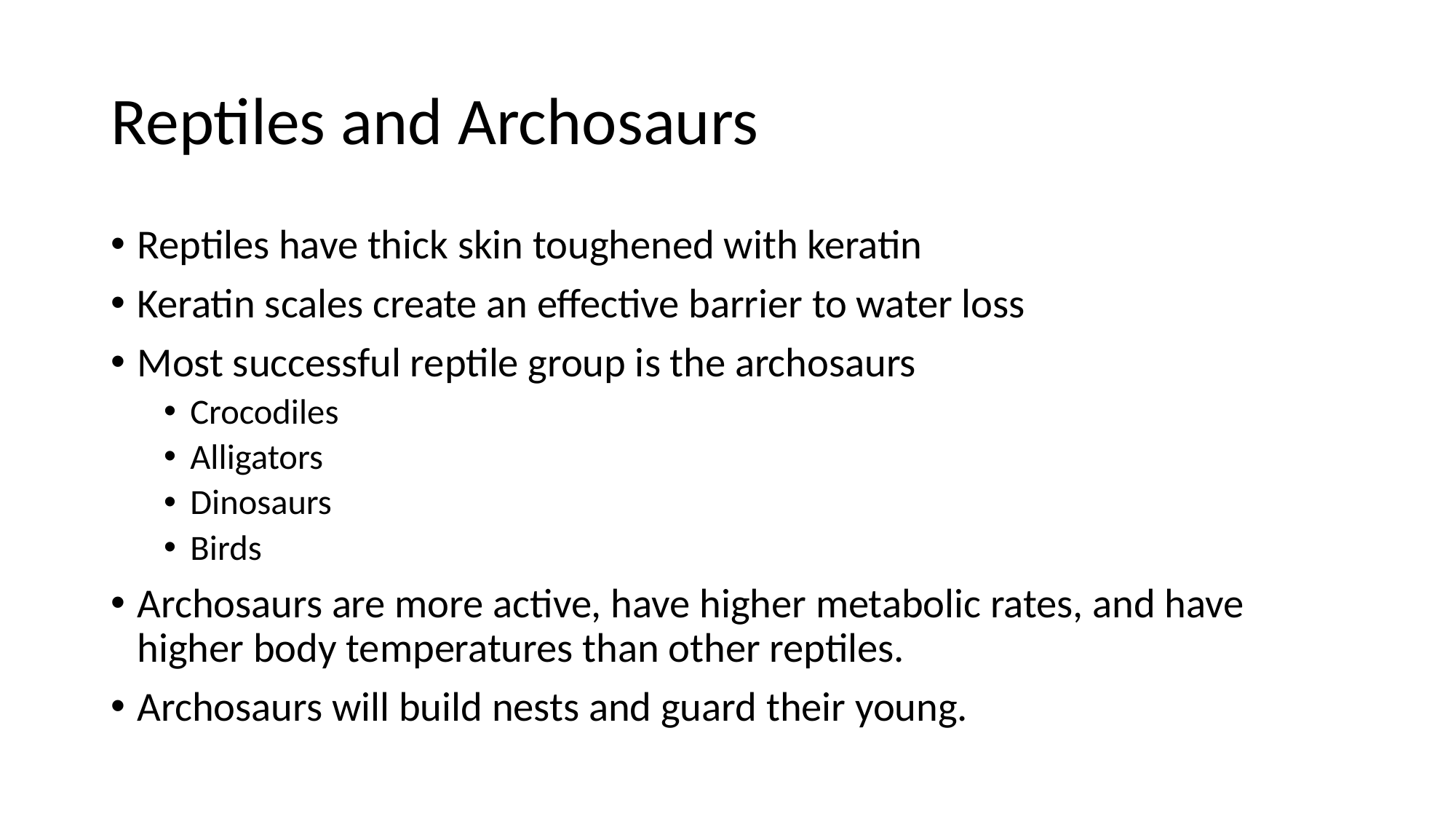

# Reptiles and Archosaurs
Reptiles have thick skin toughened with keratin
Keratin scales create an effective barrier to water loss
Most successful reptile group is the archosaurs
Crocodiles
Alligators
Dinosaurs
Birds
Archosaurs are more active, have higher metabolic rates, and have higher body temperatures than other reptiles.
Archosaurs will build nests and guard their young.